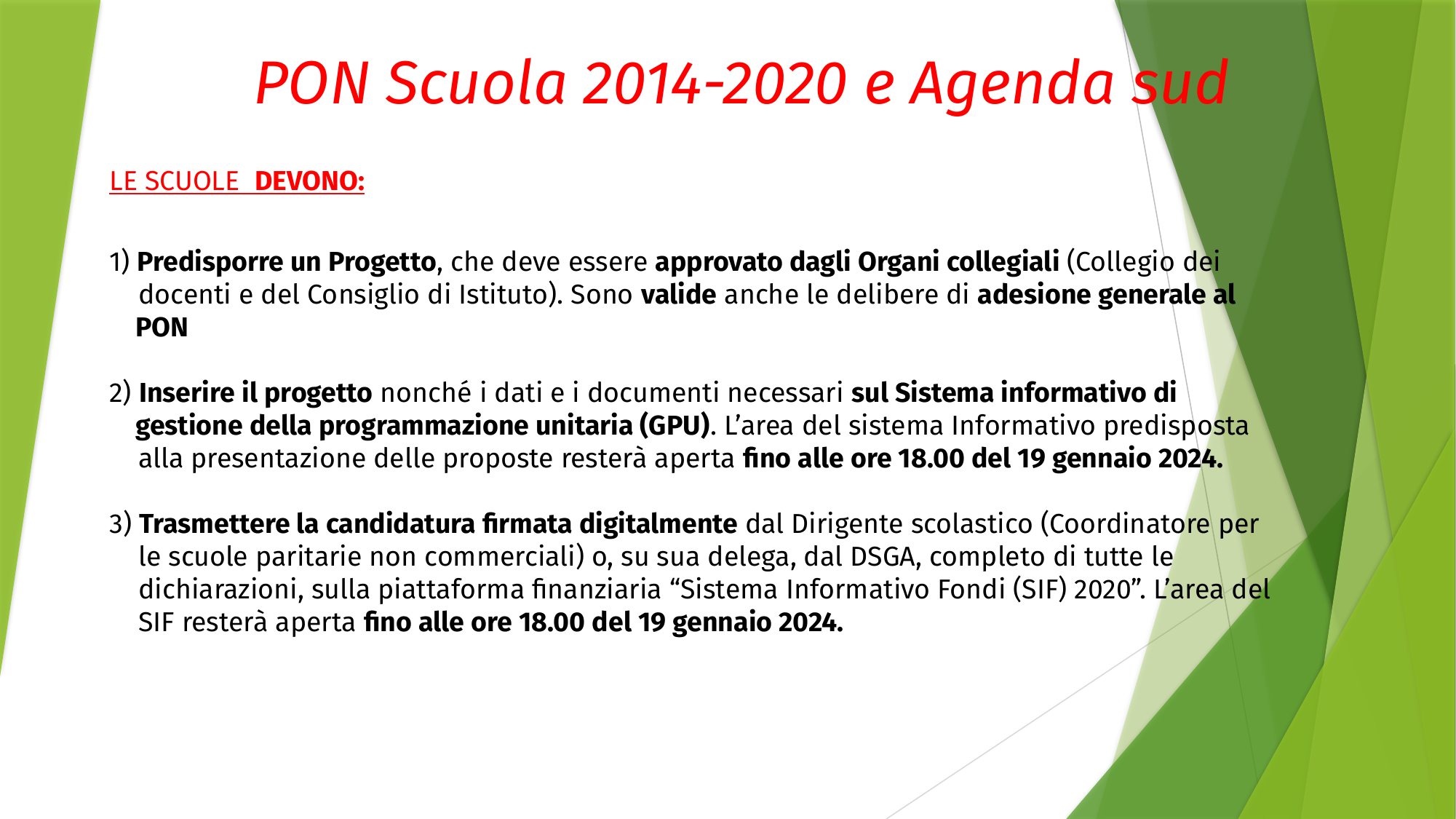

# PON Scuola 2014-2020 e Agenda sud
LE SCUOLE  DEVONO:

1) Predisporre un Progetto, che deve essere approvato dagli Organi collegiali (Collegio dei
    docenti e del Consiglio di Istituto). Sono valide anche le delibere di adesione generale al
    PON

2) Inserire il progetto nonché i dati e i documenti necessari sul Sistema informativo di
    gestione della programmazione unitaria (GPU). L’area del sistema Informativo predisposta
    alla presentazione delle proposte resterà aperta fino alle ore 18.00 del 19 gennaio 2024.

3) Trasmettere la candidatura firmata digitalmente dal Dirigente scolastico (Coordinatore per
    le scuole paritarie non commerciali) o, su sua delega, dal DSGA, completo di tutte le
    dichiarazioni, sulla piattaforma finanziaria “Sistema Informativo Fondi (SIF) 2020”. L’area del
    SIF resterà aperta fino alle ore 18.00 del 19 gennaio 2024.